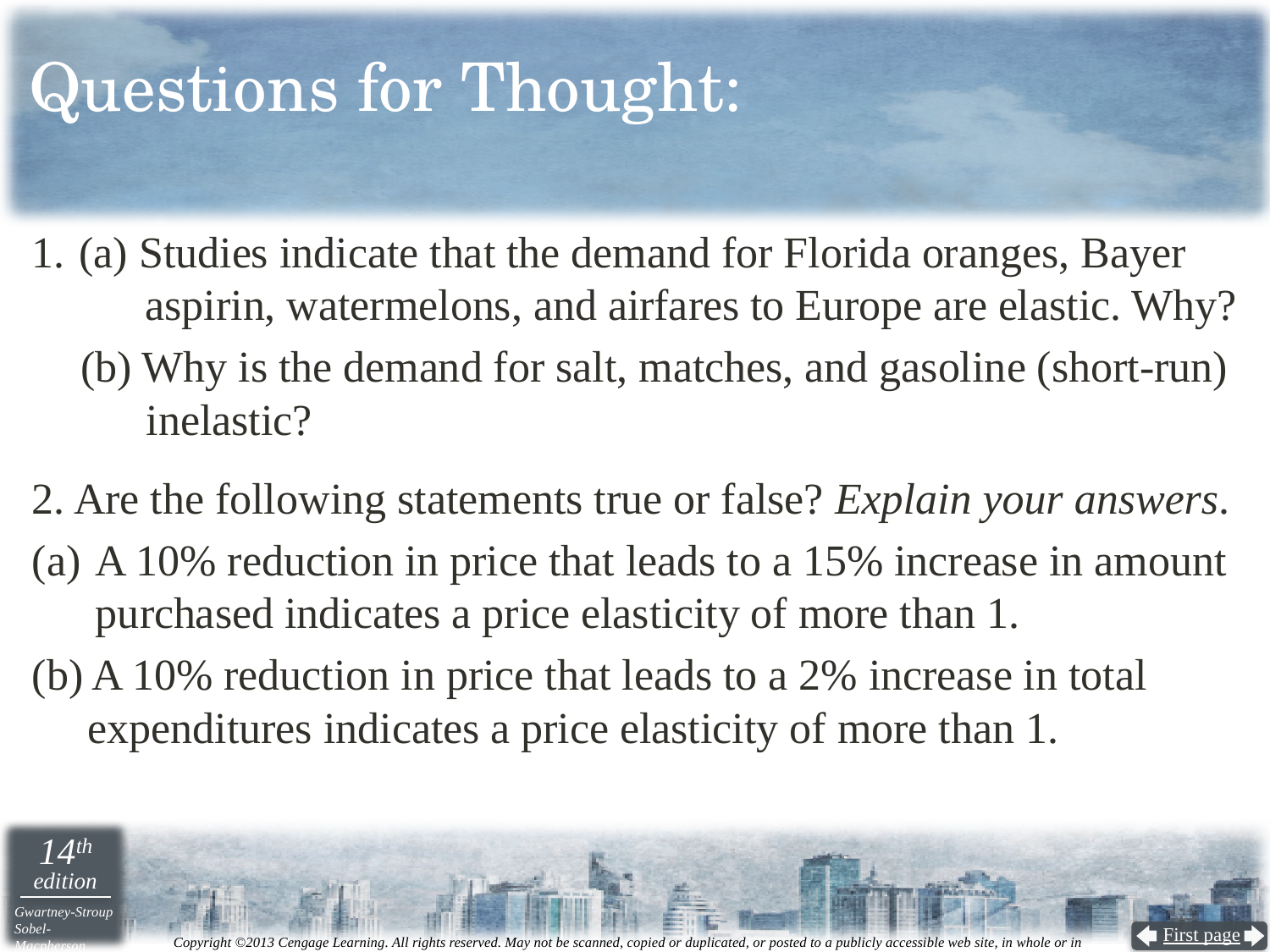

# Questions for Thought:
(a) Studies indicate that the demand for Florida oranges, Bayer
      aspirin, watermelons, and airfares to Europe are elastic. Why?
(b) Why is the demand for salt, matches, and gasoline (short-run)
      inelastic?

2. Are the following statements true or false? Explain your answers.
A 10% reduction in price that leads to a 15% increase in amount purchased indicates a price elasticity of more than 1.
(b) A 10% reduction in price that leads to a 2% increase in total expenditures indicates a price elasticity of more than 1.